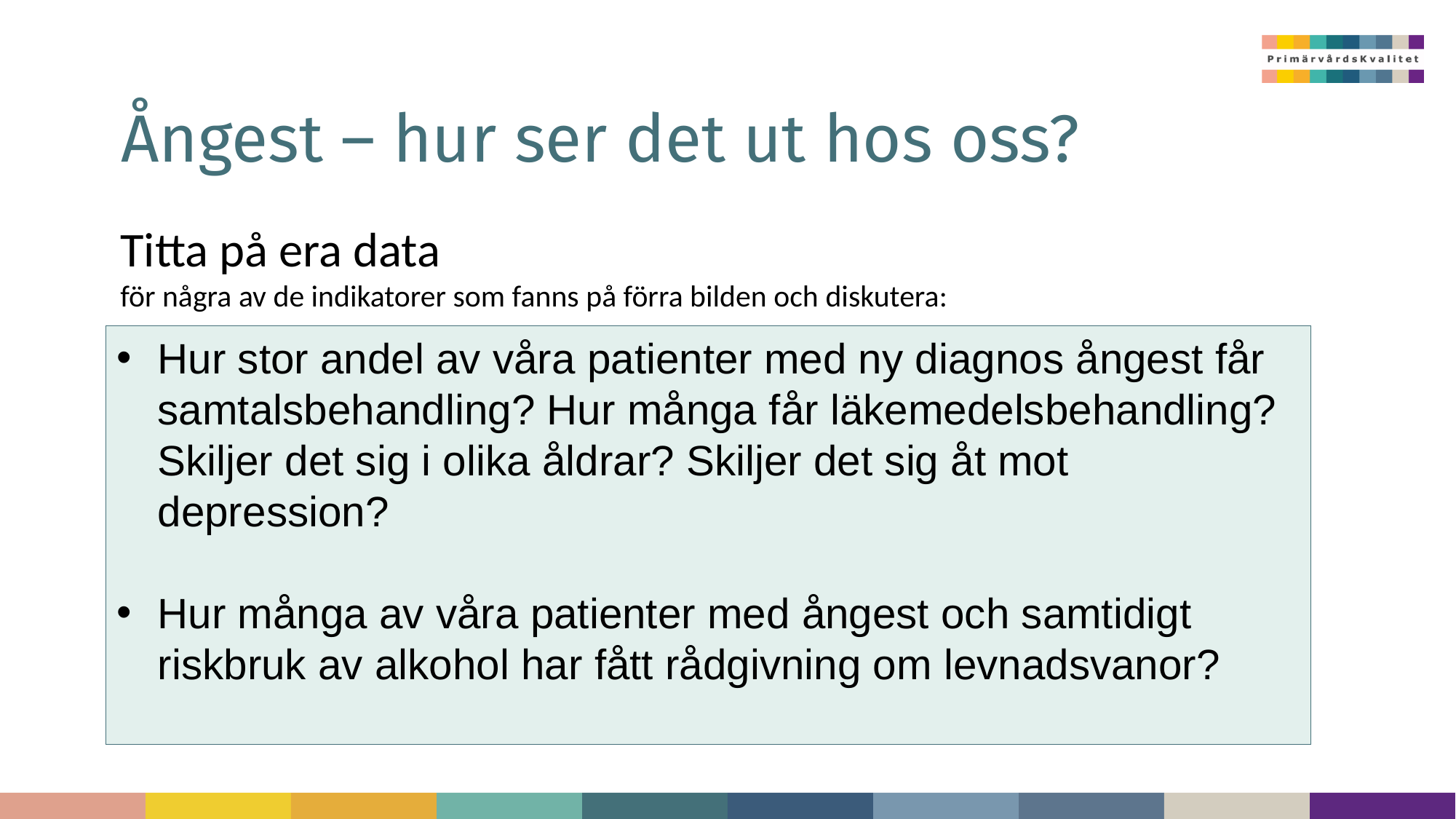

# Ångest – hur ser det ut hos oss?
Titta på era data
för några av de indikatorer som fanns på förra bilden och diskutera:

Hur stor andel av våra patienter med ny diagnos ångest får samtalsbehandling? Hur många får läkemedelsbehandling? Skiljer det sig i olika åldrar? Skiljer det sig åt mot depression?

Hur många av våra patienter med ångest och samtidigt riskbruk av alkohol har fått rådgivning om levnadsvanor?